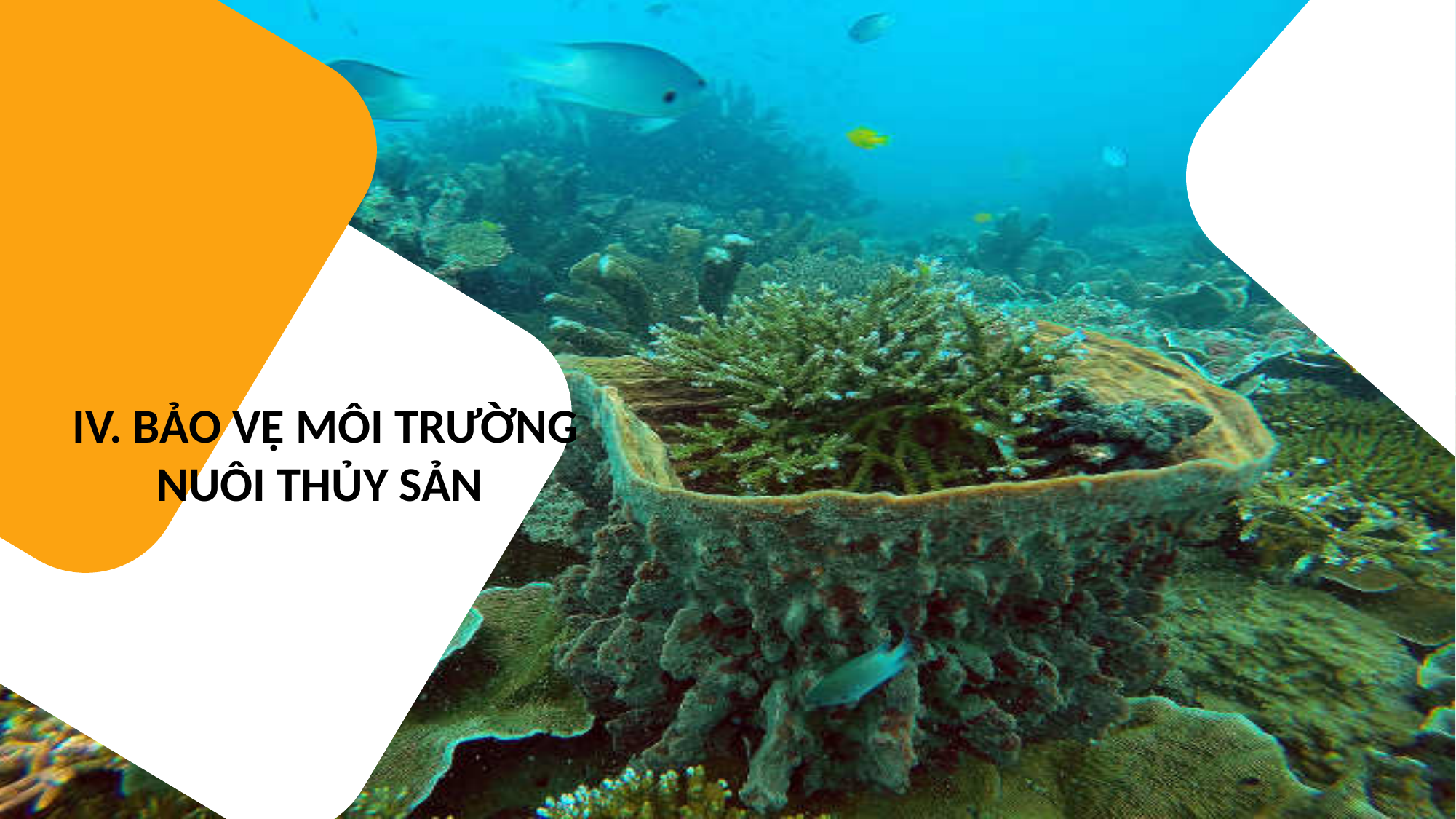

IV. BẢO VỆ MÔI TRƯỜNG NUÔI THỦY SẢN